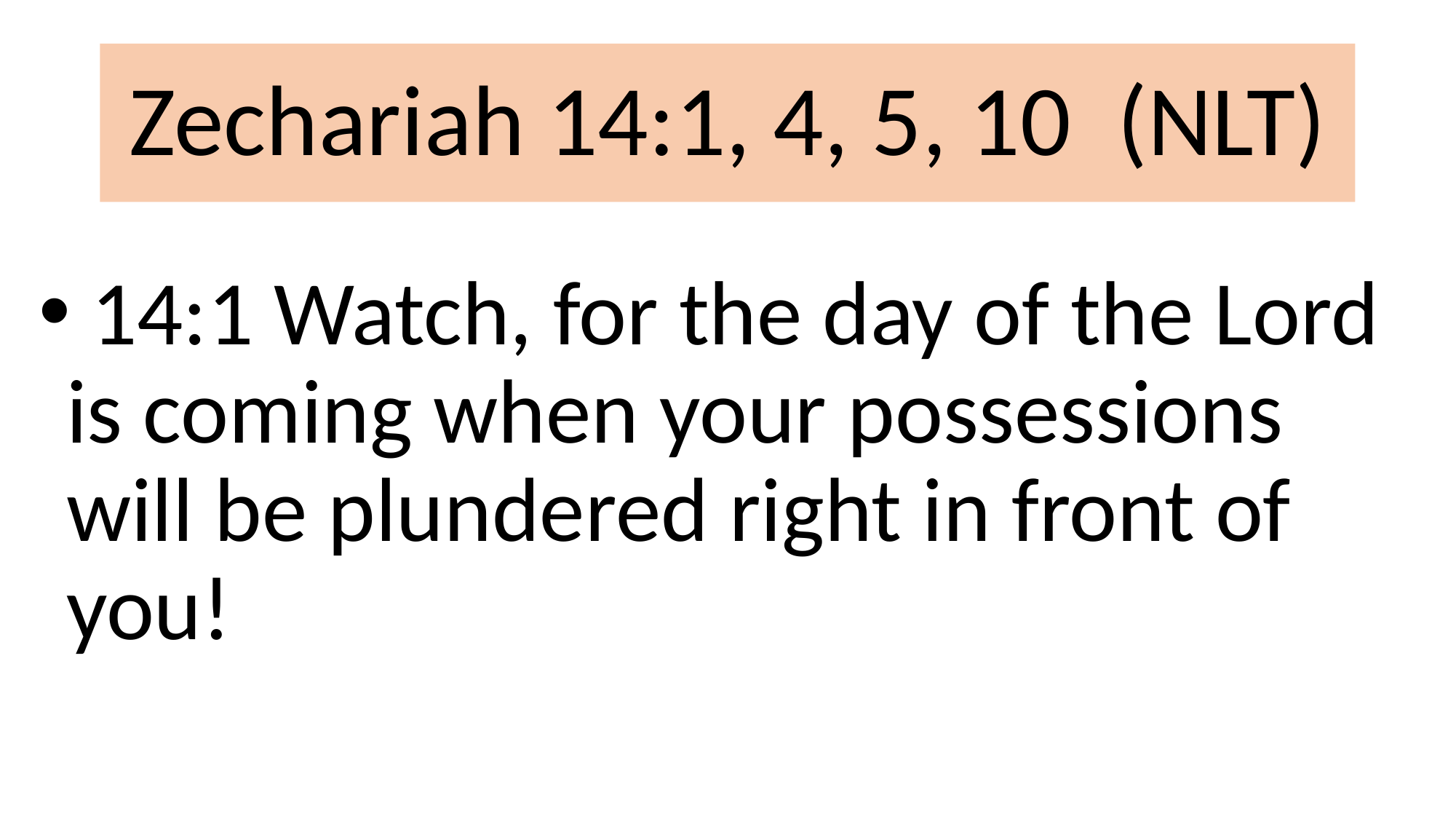

# Zechariah 14:1, 4, 5, 10  (NLT)
 14:1 Watch, for the day of the Lord is coming when your possessions will be plundered right in front of you!